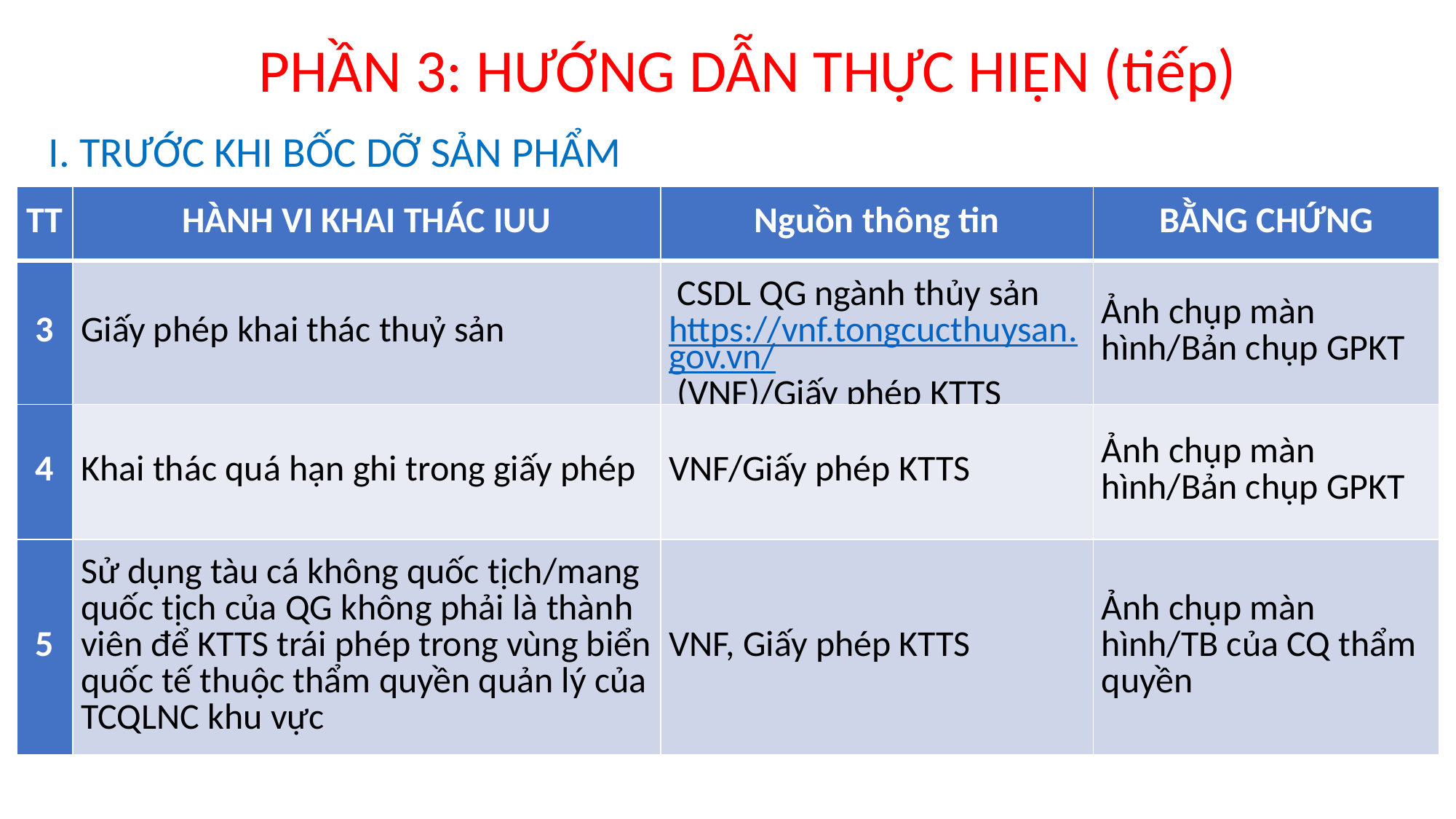

# PHẦN 3: HƯỚNG DẪN THỰC HIỆN (tiếp)
I. TRƯỚC KHI BỐC DỠ SẢN PHẨM
| TT | HÀNH VI KHAI THÁC IUU | Nguồn thông tin | BẰNG CHỨNG |
| --- | --- | --- | --- |
| 3 | Giấy phép khai thác thuỷ sản | CSDL QG ngành thủy sản https://vnf.tongcucthuysan.gov.vn/ (VNF)/Giấy phép KTTS | Ảnh chụp màn hình/Bản chụp GPKT |
| 4 | Khai thác quá hạn ghi trong giấy phép | VNF/Giấy phép KTTS | Ảnh chụp màn hình/Bản chụp GPKT |
| 5 | Sử dụng tàu cá không quốc tịch/mang quốc tịch của QG không phải là thành viên để KTTS trái phép trong vùng biển quốc tế thuộc thẩm quyền quản lý của TCQLNC khu vực | VNF, Giấy phép KTTS | Ảnh chụp màn hình/TB của CQ thẩm quyền |